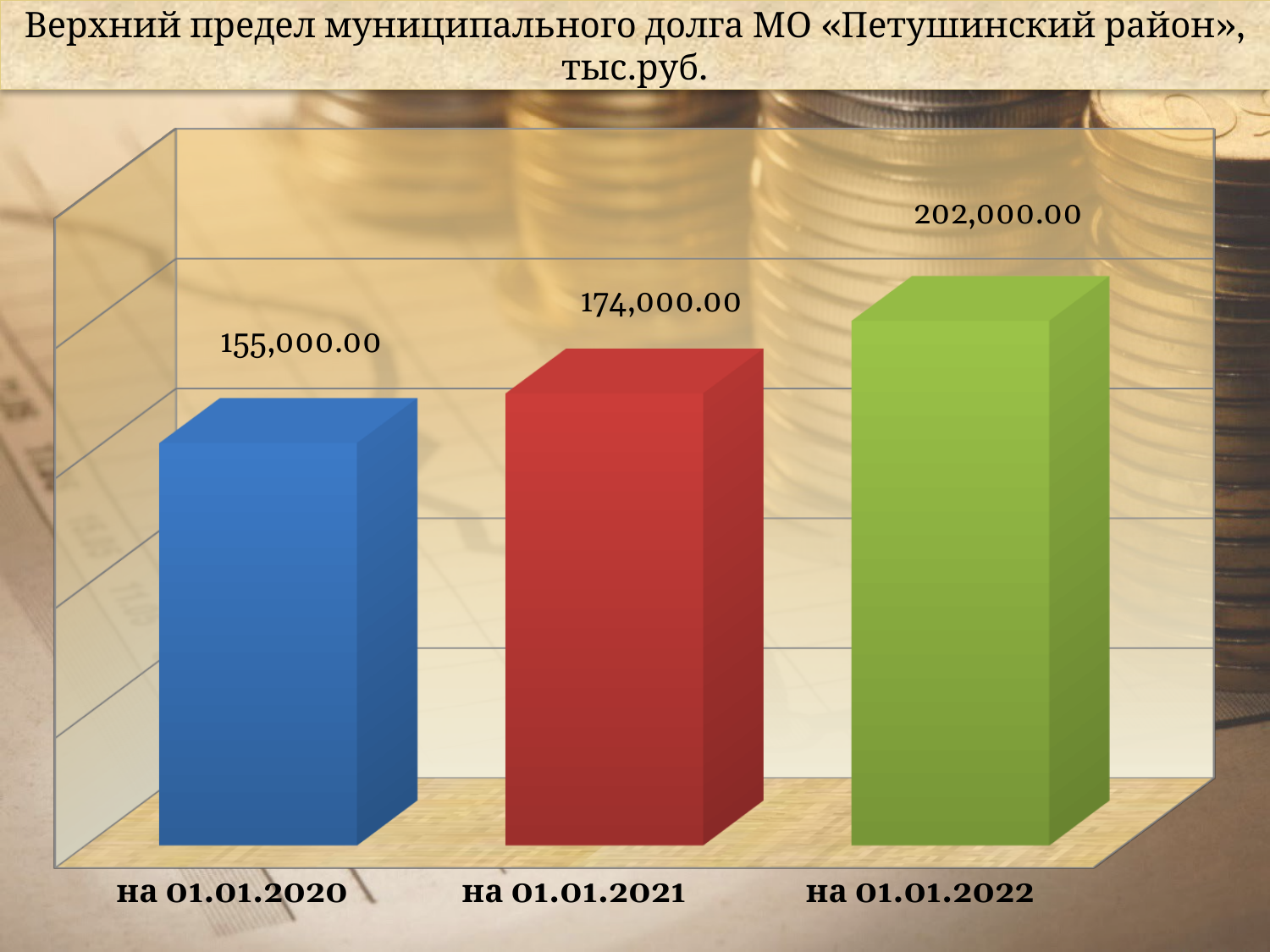

Верхний предел муниципального долга МО «Петушинский район», тыс.руб.

[unsupported chart]